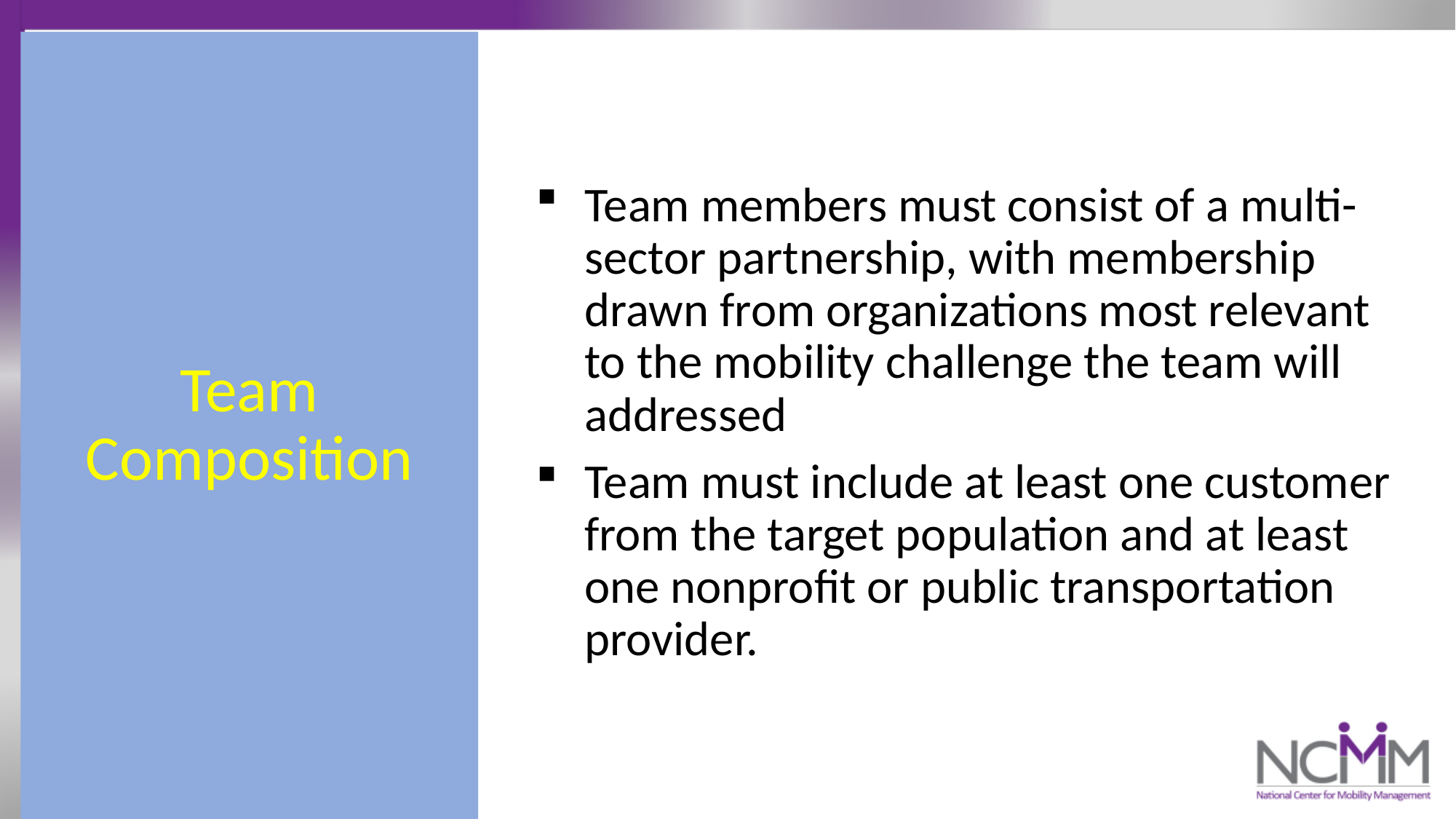

Team Composition
Team members must consist of a multi-sector partnership, with membership drawn from organizations most relevant to the mobility challenge the team will addressed
Team must include at least one customer from the target population and at least one nonprofit or public transportation provider.